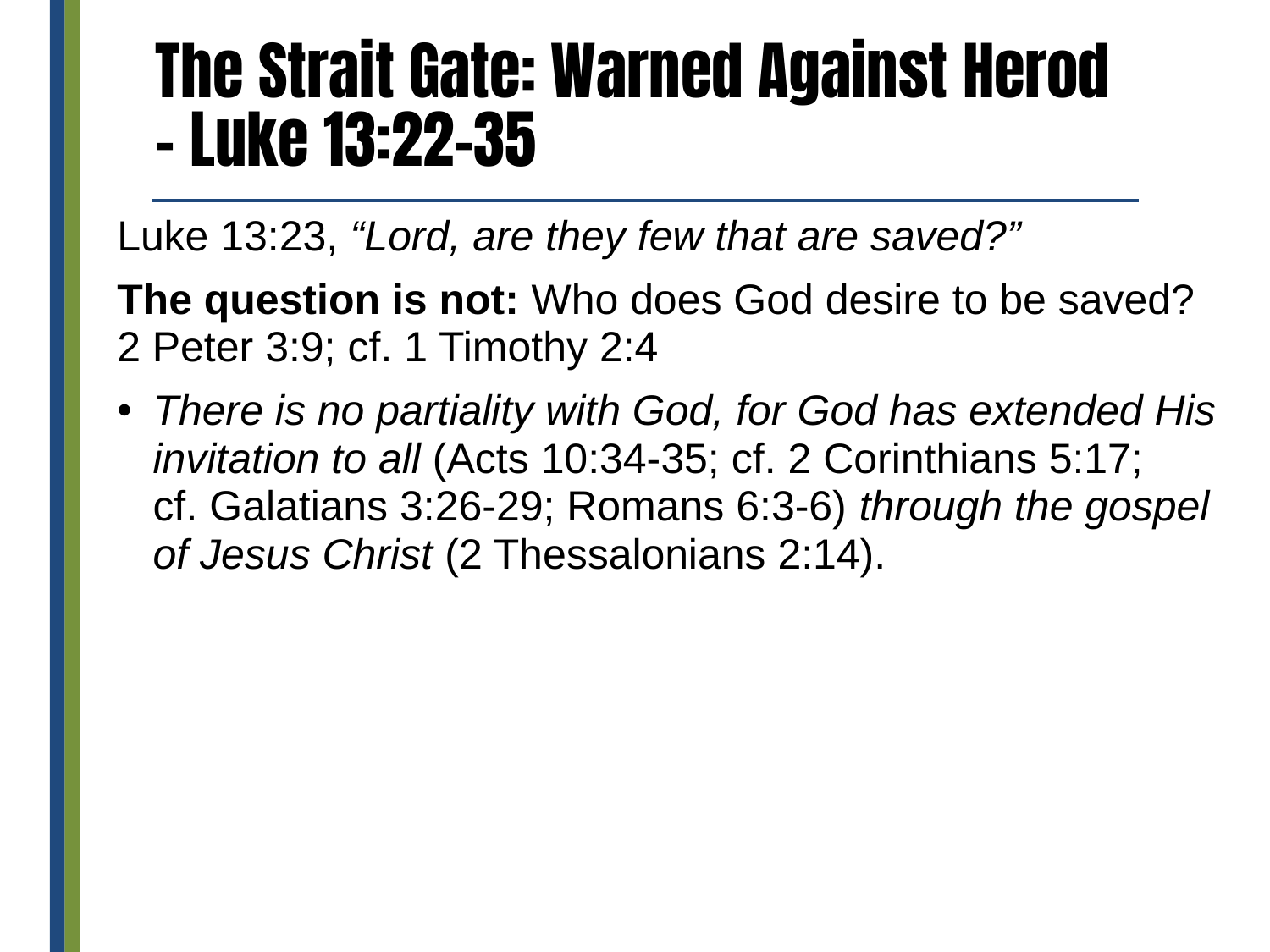

# The Strait Gate: Warned Against Herod – Luke 13:22-35
Luke 13:23, “Lord, are they few that are saved?”
The question is not: Who does God desire to be saved?
2 Peter 3:9; cf. 1 Timothy 2:4
There is no partiality with God, for God has extended His invitation to all (Acts 10:34-35; cf. 2 Corinthians 5:17;
cf. Galatians 3:26-29; Romans 6:3-6) through the gospel of Jesus Christ (2 Thessalonians 2:14).